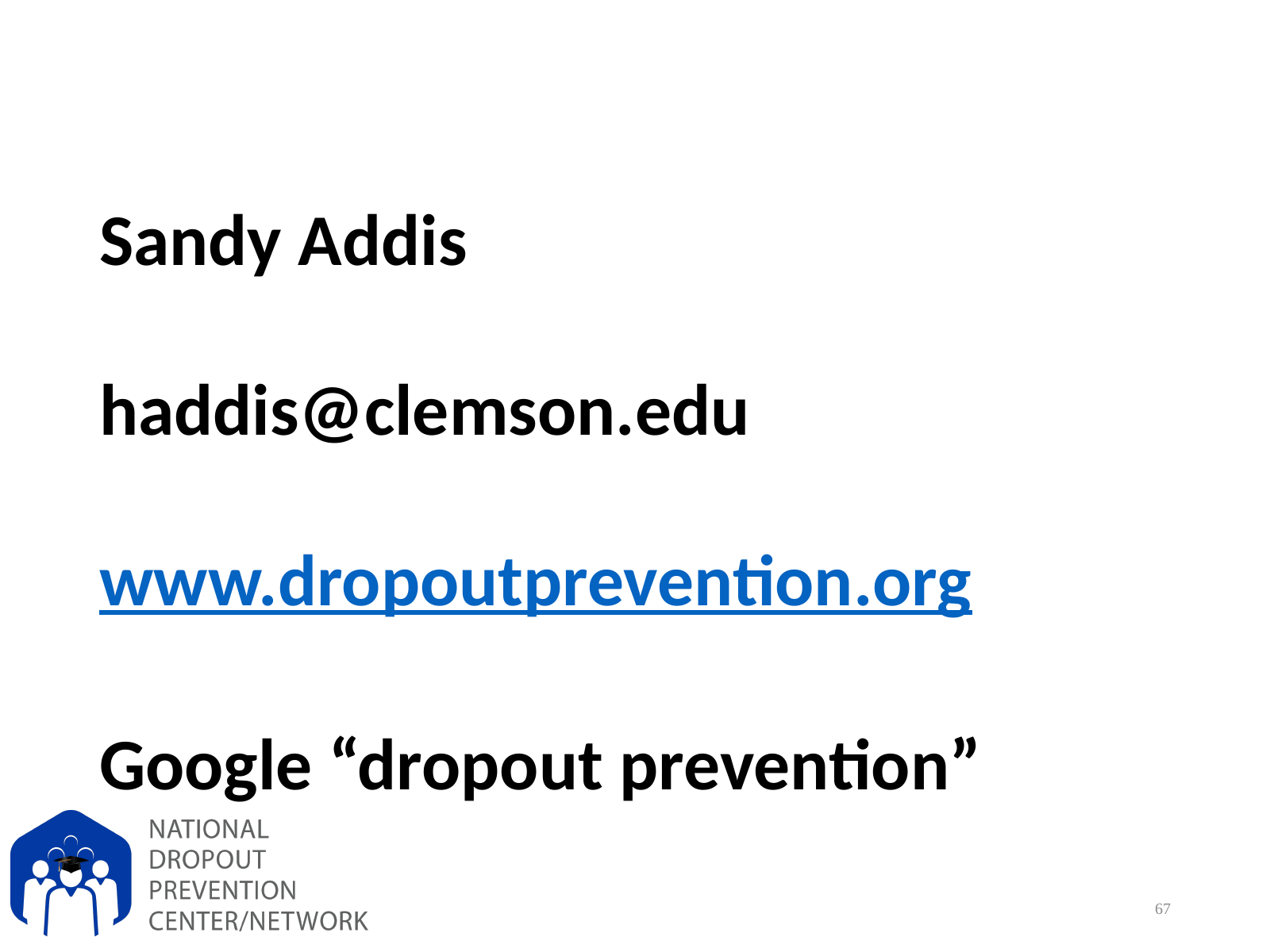

#

Sandy Addis
haddis@clemson.edu
www.dropoutprevention.org

Google “dropout prevention”
67